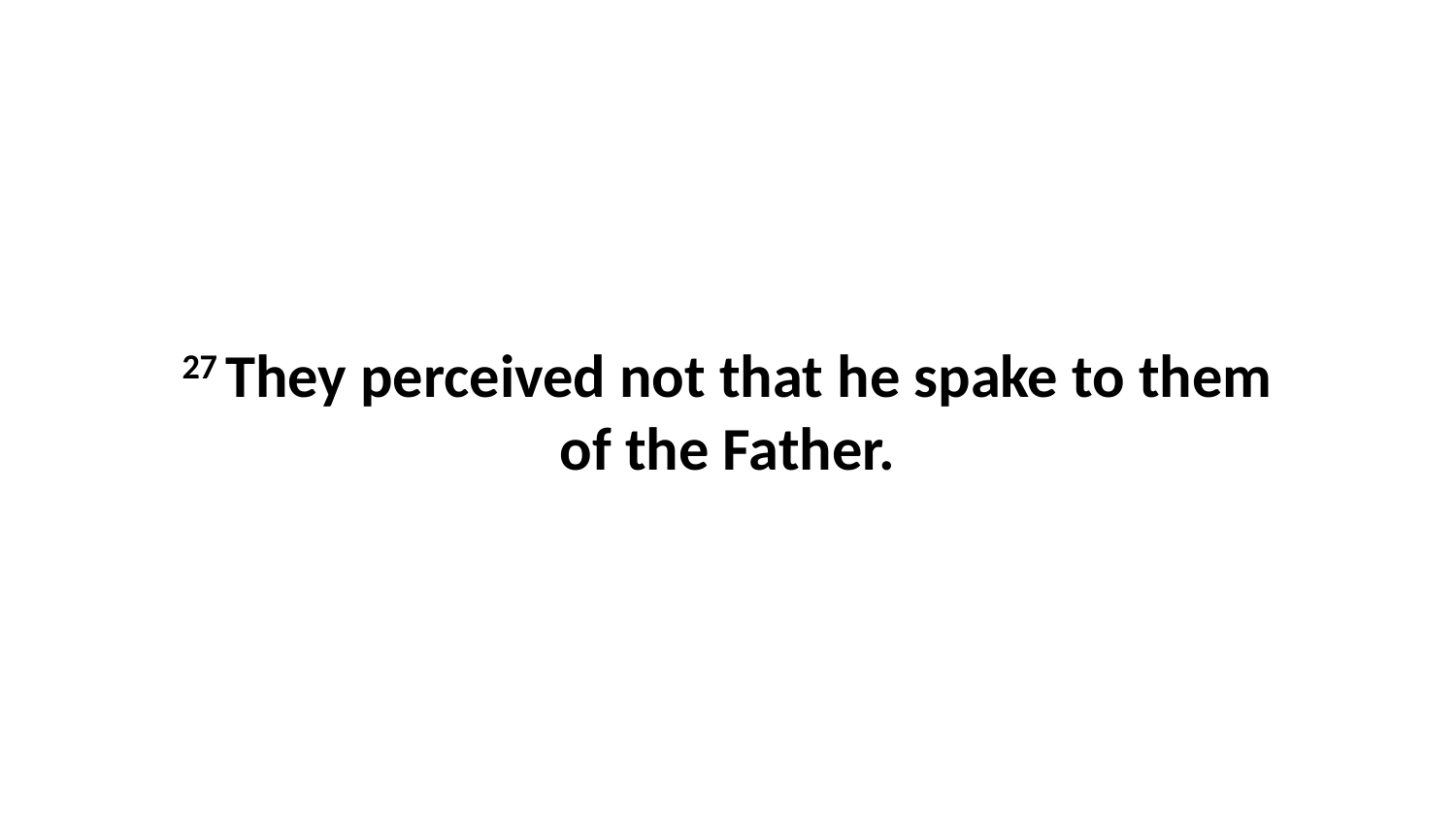

27 They perceived not that he spake to them of the Father.